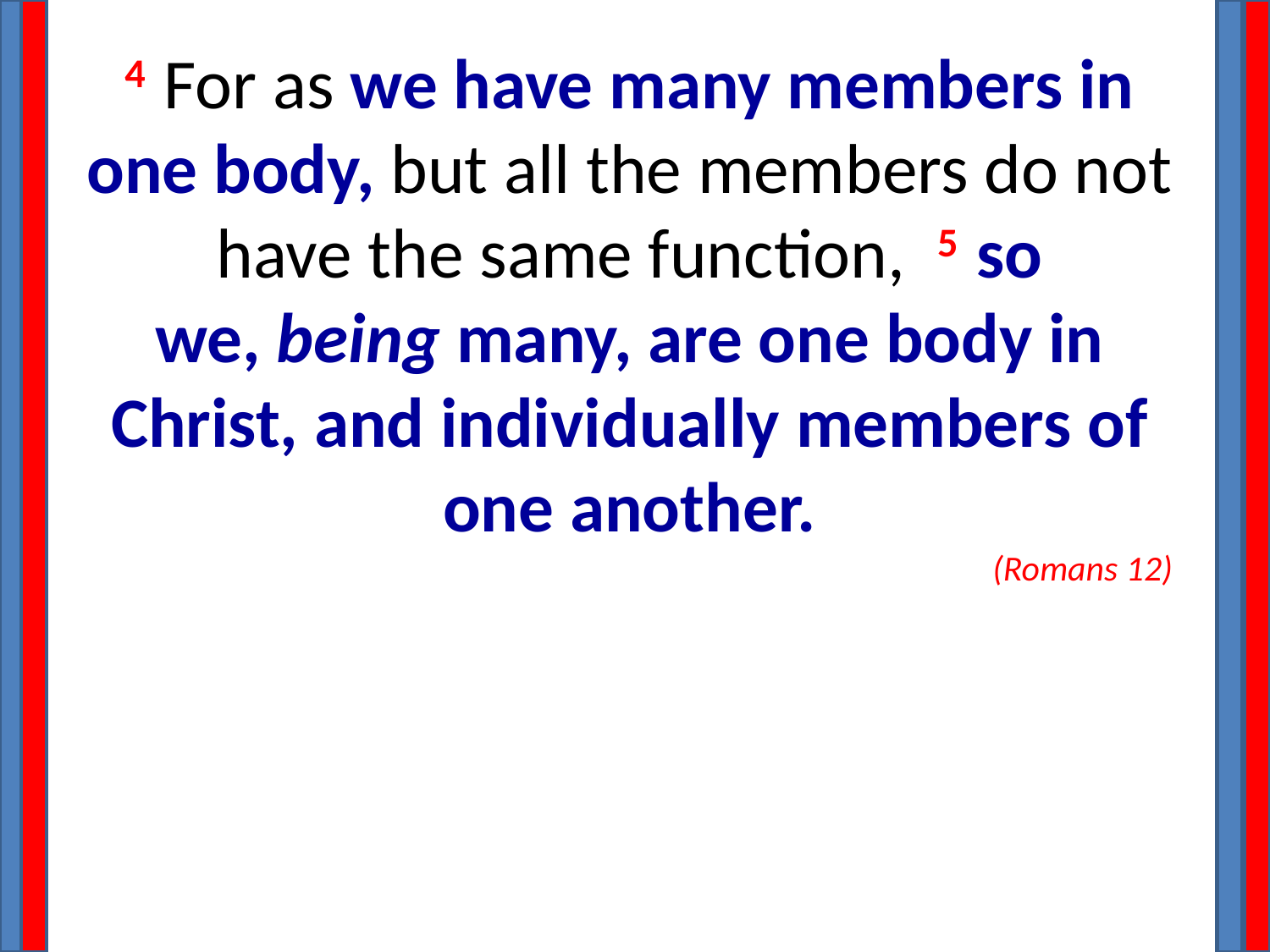

4  For as we have many members in one body, but all the members do not have the same function,  5  so we, being many, are one body in Christ, and individually members of one another.
(Romans 12)